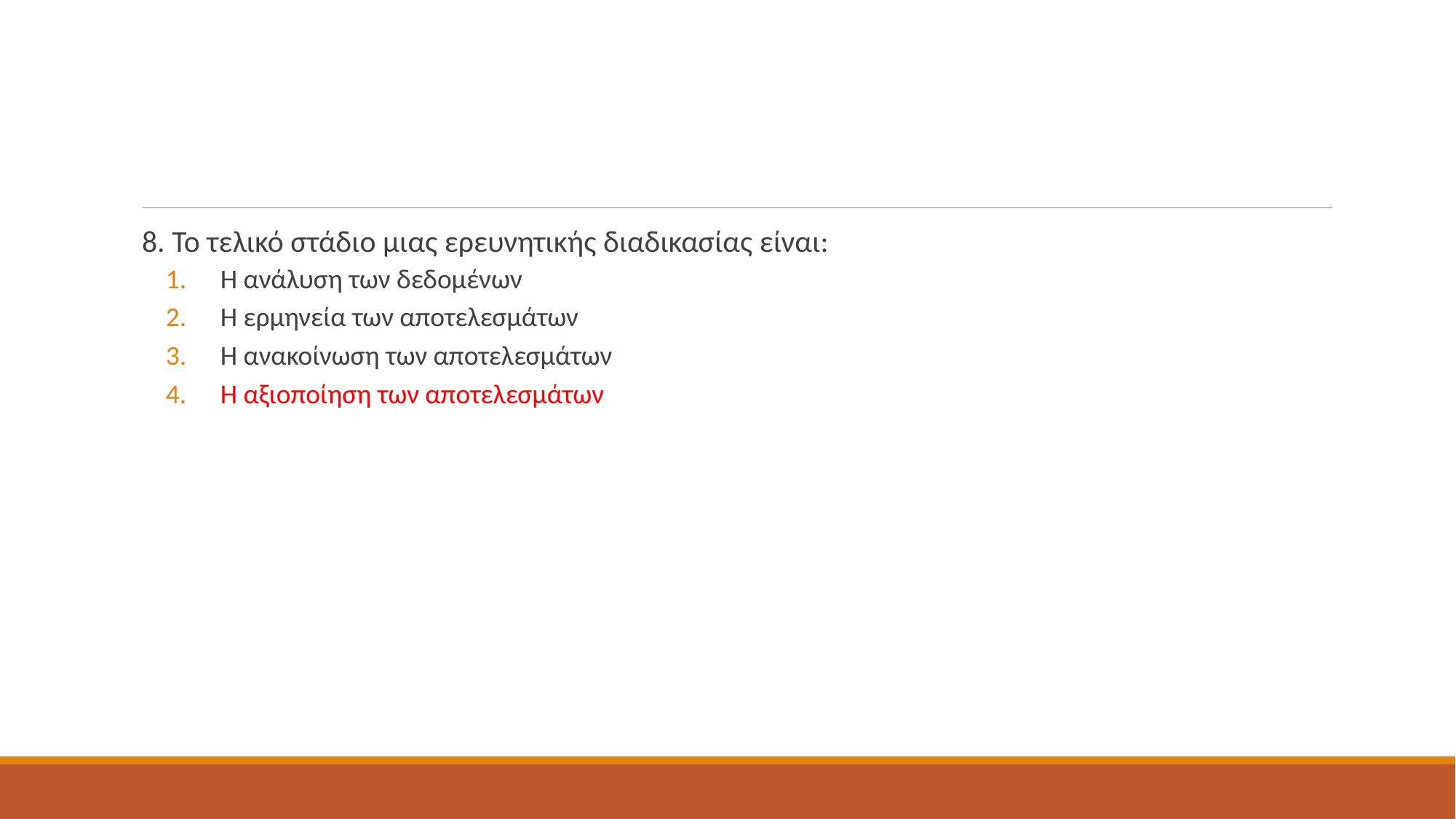

#
8. Το τελικό στάδιο μιας ερευνητικής διαδικασίας είναι:
Η ανάλυση των δεδομένων
Η ερμηνεία των αποτελεσμάτων
Η ανακοίνωση των αποτελεσμάτων
Η αξιοποίηση των αποτελεσμάτων